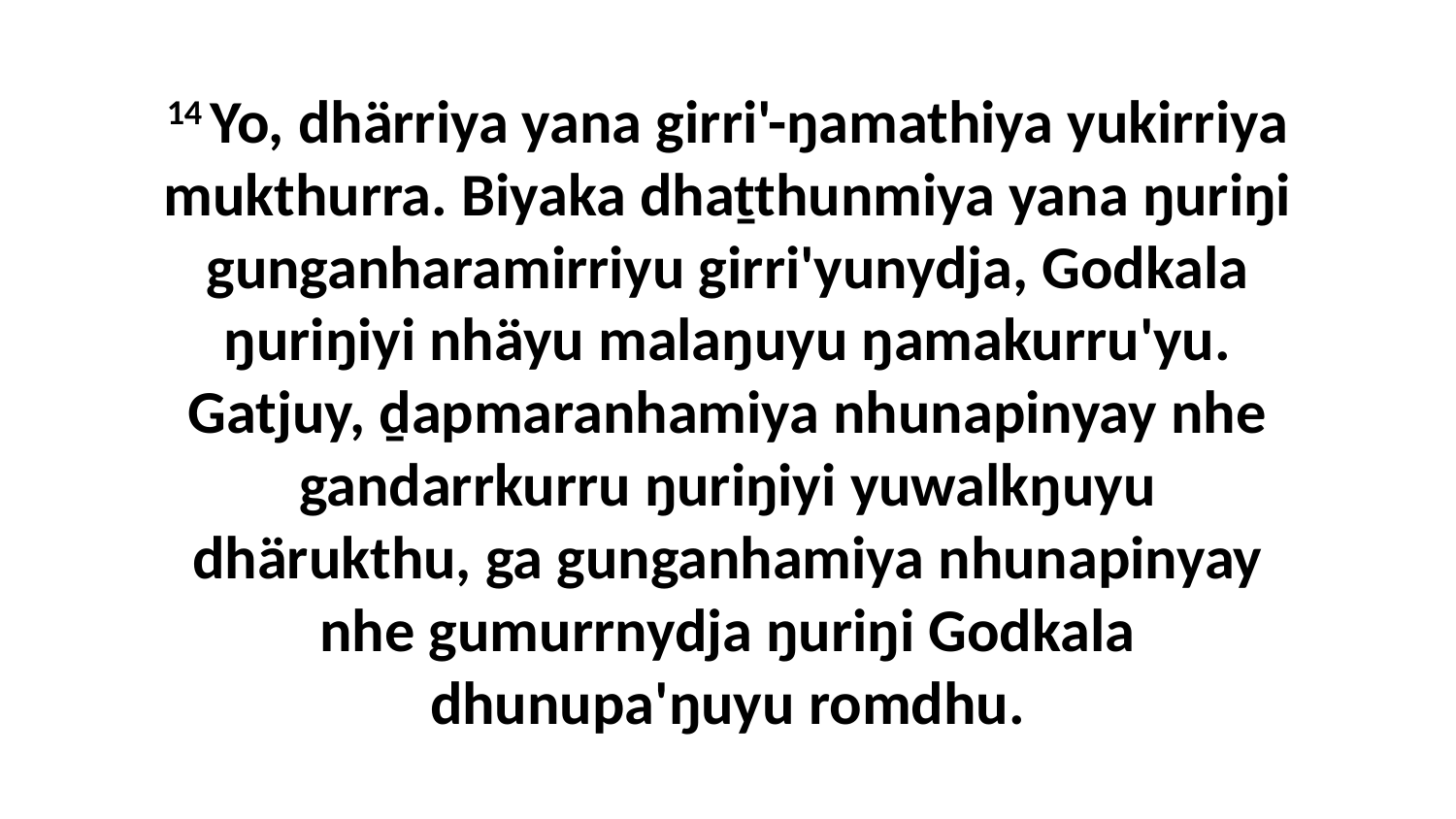

14 Yo, dhärriya yana girri'-ŋamathiya yukirriya mukthurra. Biyaka dhaṯthunmiya yana ŋuriŋi gunganharamirriyu girri'yunydja, Godkala ŋuriŋiyi nhäyu malaŋuyu ŋamakurru'yu. Gatjuy, ḏapmaranhamiya nhunapinyay nhe gandarrkurru ŋuriŋiyi yuwalkŋuyu dhärukthu, ga gunganhamiya nhunapinyay nhe gumurrnydja ŋuriŋi Godkala dhunupa'ŋuyu romdhu.